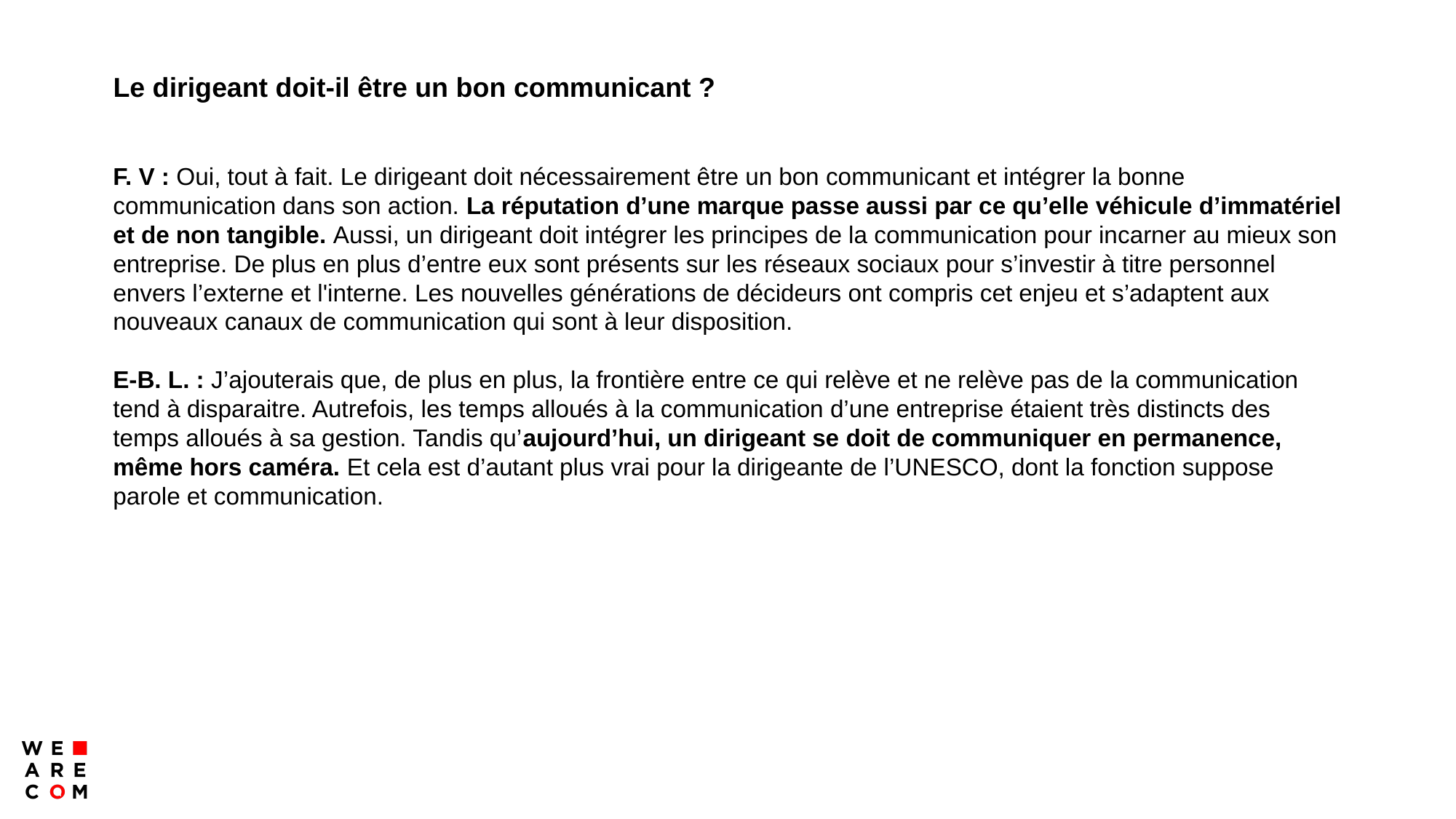

Le dirigeant doit-il être un bon communicant ?​
F. V : Oui, tout à fait. Le dirigeant doit nécessairement être un bon communicant et intégrer la bonne communication dans son action. La réputation d’une marque passe aussi par ce qu’elle véhicule d’immatériel et de non tangible. Aussi, un dirigeant doit intégrer les principes de la communication pour incarner au mieux son entreprise. De plus en plus d’entre eux sont présents sur les réseaux sociaux pour s’investir à titre personnel envers l’externe et l'interne. Les nouvelles générations de décideurs ont compris cet enjeu et s’adaptent aux nouveaux canaux de communication qui sont à leur disposition.

E-B. L. : J’ajouterais que, de plus en plus, la frontière entre ce qui relève et ne relève pas de la communication tend à disparaitre. Autrefois, les temps alloués à la communication d’une entreprise étaient très distincts des temps alloués à sa gestion. Tandis qu’aujourd’hui, un dirigeant se doit de communiquer en permanence, même hors caméra. Et cela est d’autant plus vrai pour la dirigeante de l’UNESCO, dont la fonction suppose parole et communication.